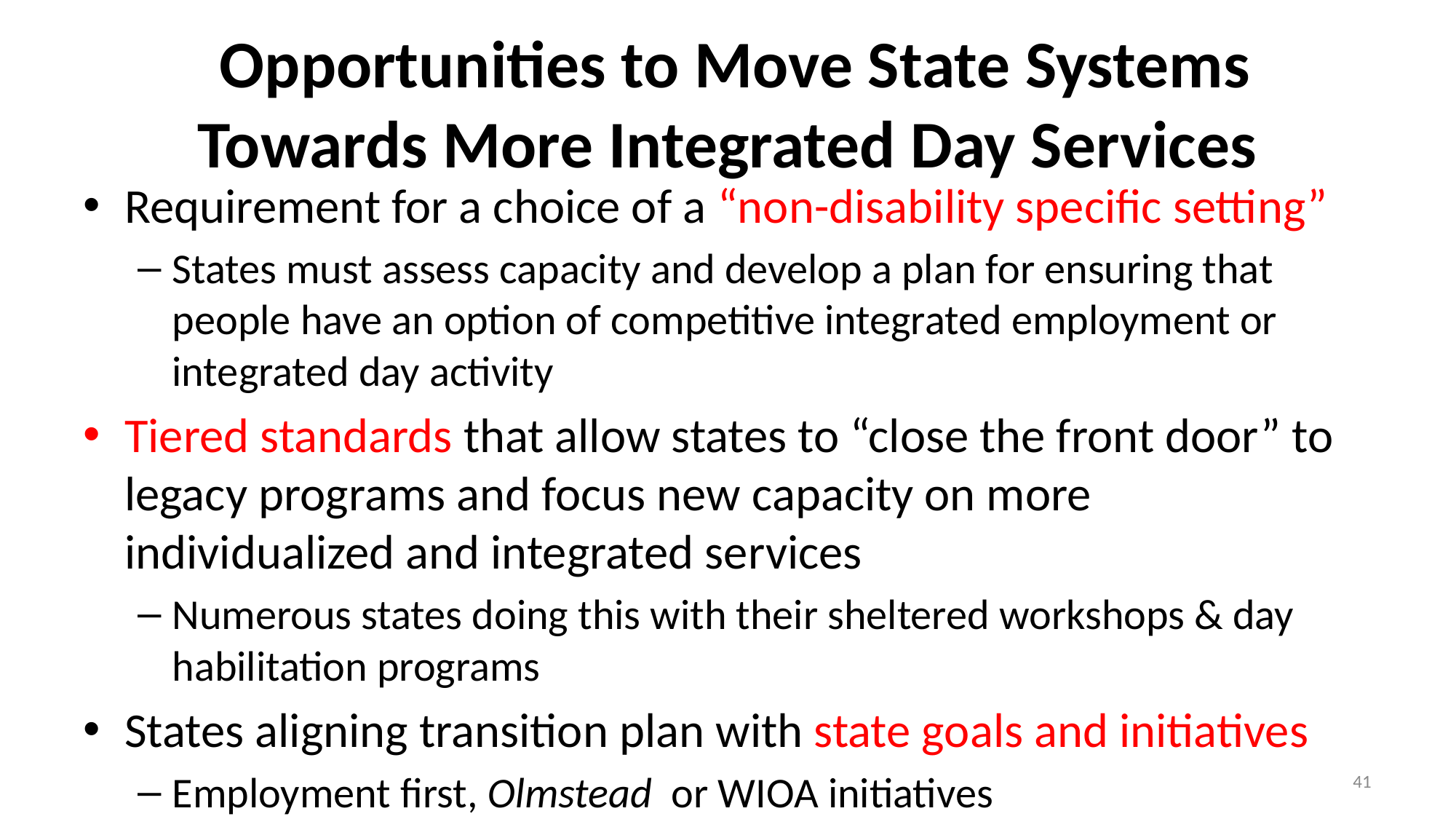

# Opportunities to Move State Systems Towards More Integrated Day Services
Requirement for a choice of a “non-disability specific setting”
States must assess capacity and develop a plan for ensuring that people have an option of competitive integrated employment or integrated day activity
Tiered standards that allow states to “close the front door” to legacy programs and focus new capacity on more individualized and integrated services
Numerous states doing this with their sheltered workshops & day habilitation programs
States aligning transition plan with state goals and initiatives
Employment first, Olmstead  or WIOA initiatives

41